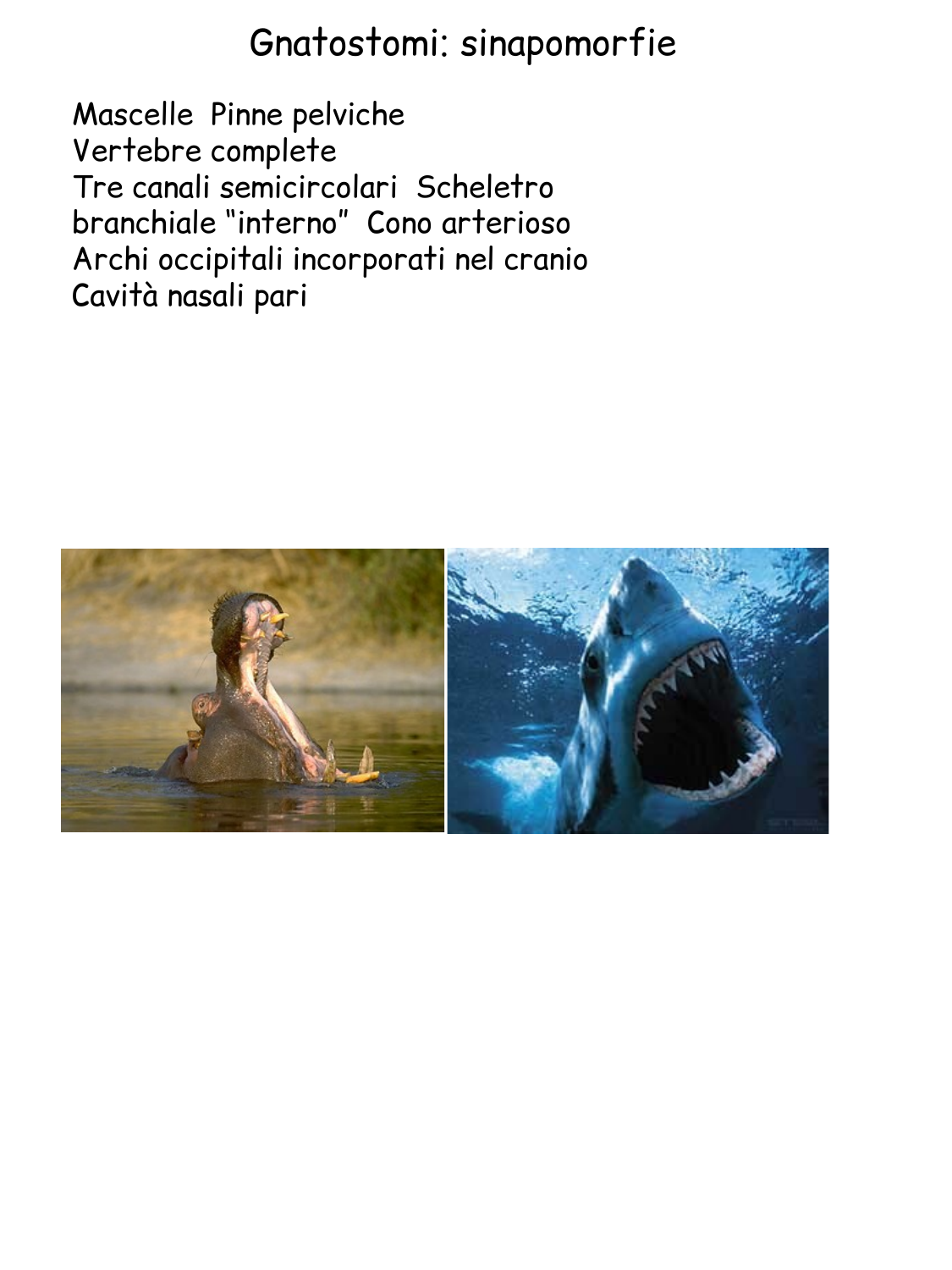

Gnatostomi: sinapomorfie
Mascelle  Pinne pelviche
Vertebre complete
Tre canali semicircolari  Scheletro branchiale “interno”  Cono arterioso
Archi occipitali incorporati nel cranio
Cavità nasali pari